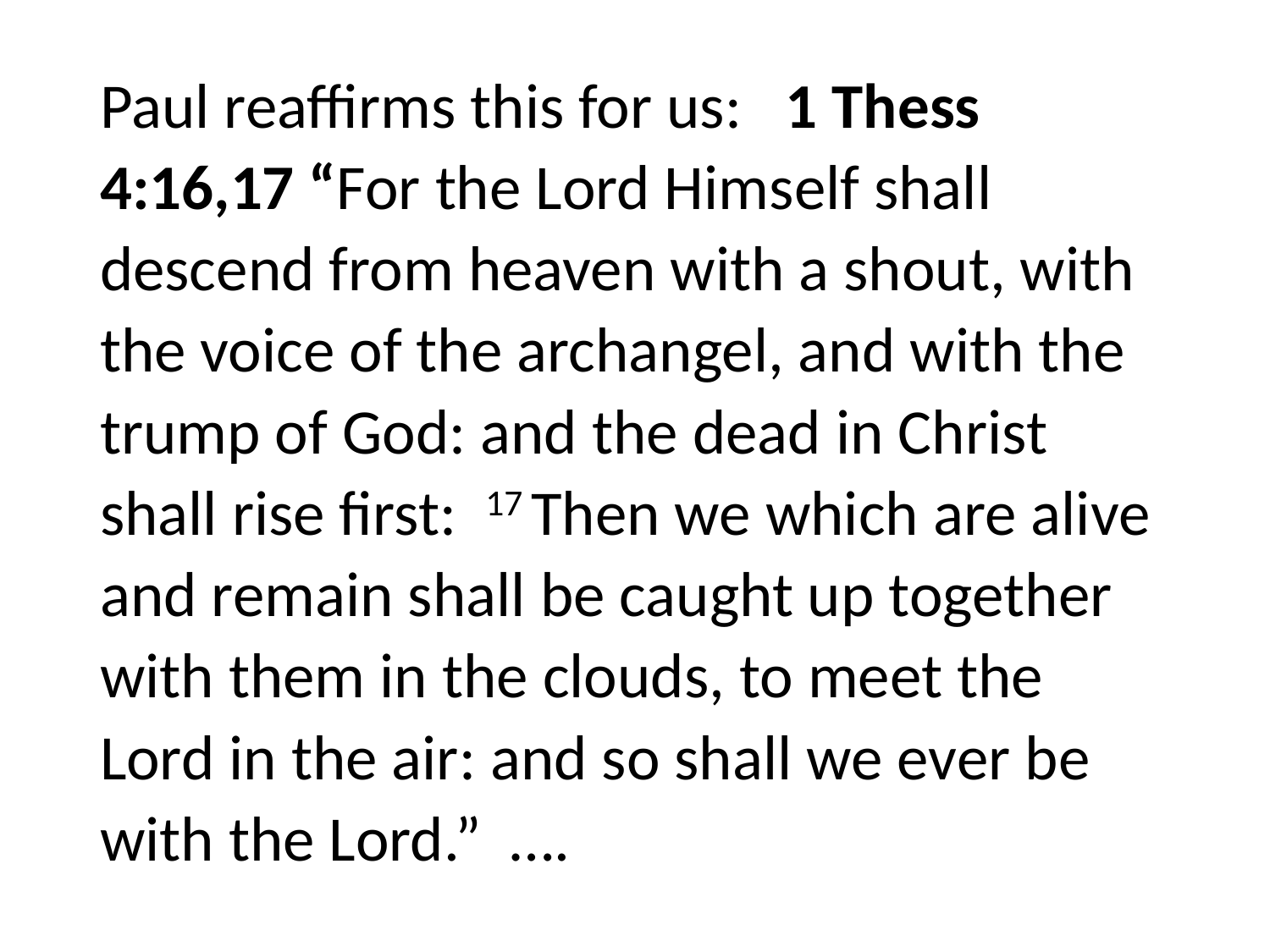

#
Paul reaffirms this for us:   1 Thess 4:16,17 “For the Lord Himself shall descend from heaven with a shout, with the voice of the archangel, and with the trump of God: and the dead in Christ shall rise first:  17 Then we which are alive and remain shall be caught up together with them in the clouds, to meet the Lord in the air: and so shall we ever be with the Lord.”  ….